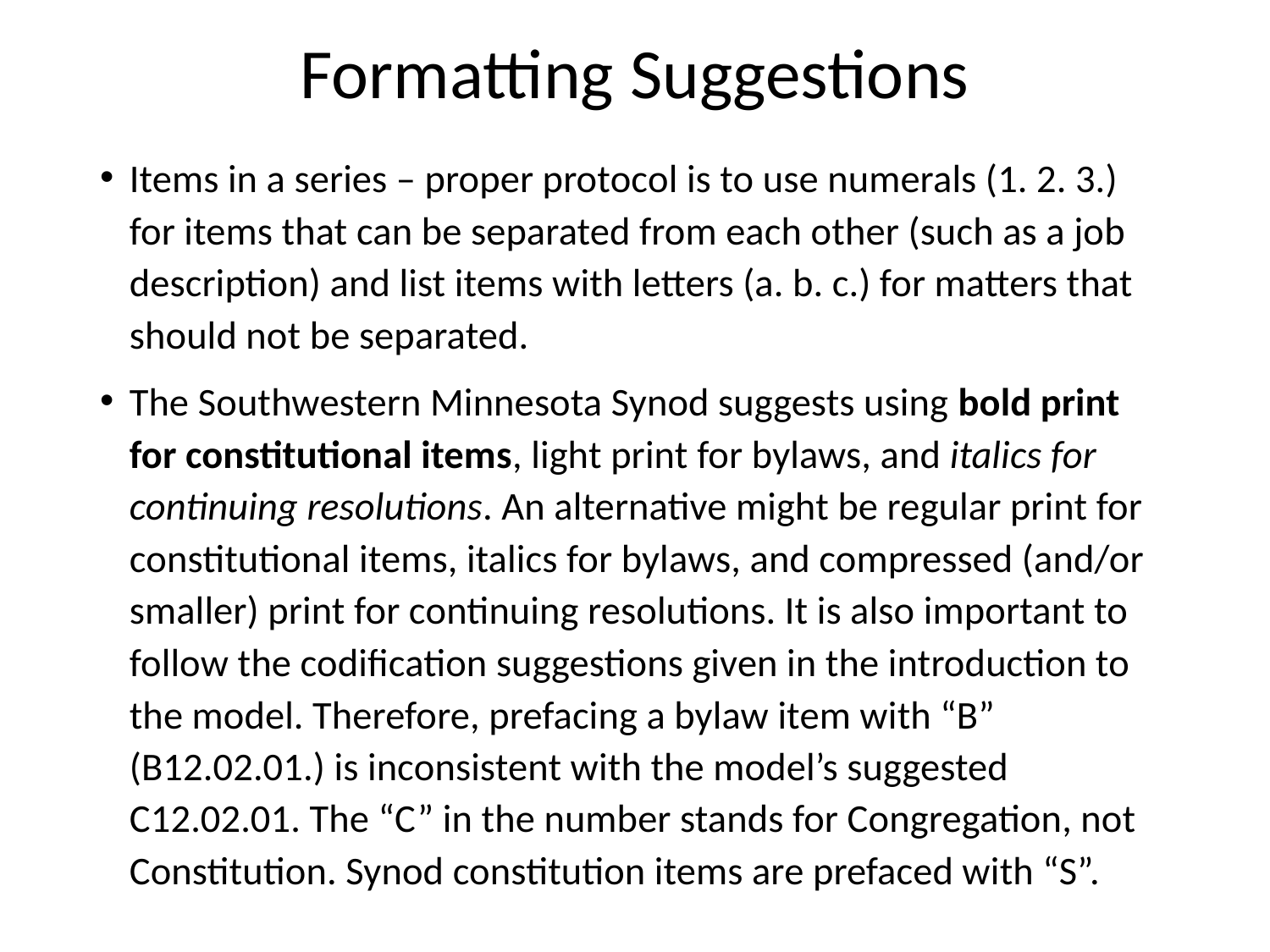

# Formatting Suggestions
Items in a series – proper protocol is to use numerals (1. 2. 3.) for items that can be separated from each other (such as a job description) and list items with letters (a. b. c.) for matters that should not be separated.
The Southwestern Minnesota Synod suggests using bold print for constitutional items, light print for bylaws, and italics for continuing resolutions. An alternative might be regular print for constitutional items, italics for bylaws, and compressed (and/or smaller) print for continuing resolutions. It is also important to follow the codification suggestions given in the introduction to the model. Therefore, prefacing a bylaw item with “B” (B12.02.01.) is inconsistent with the model’s suggested C12.02.01. The “C” in the number stands for Congregation, not Constitution. Synod constitution items are prefaced with “S”.